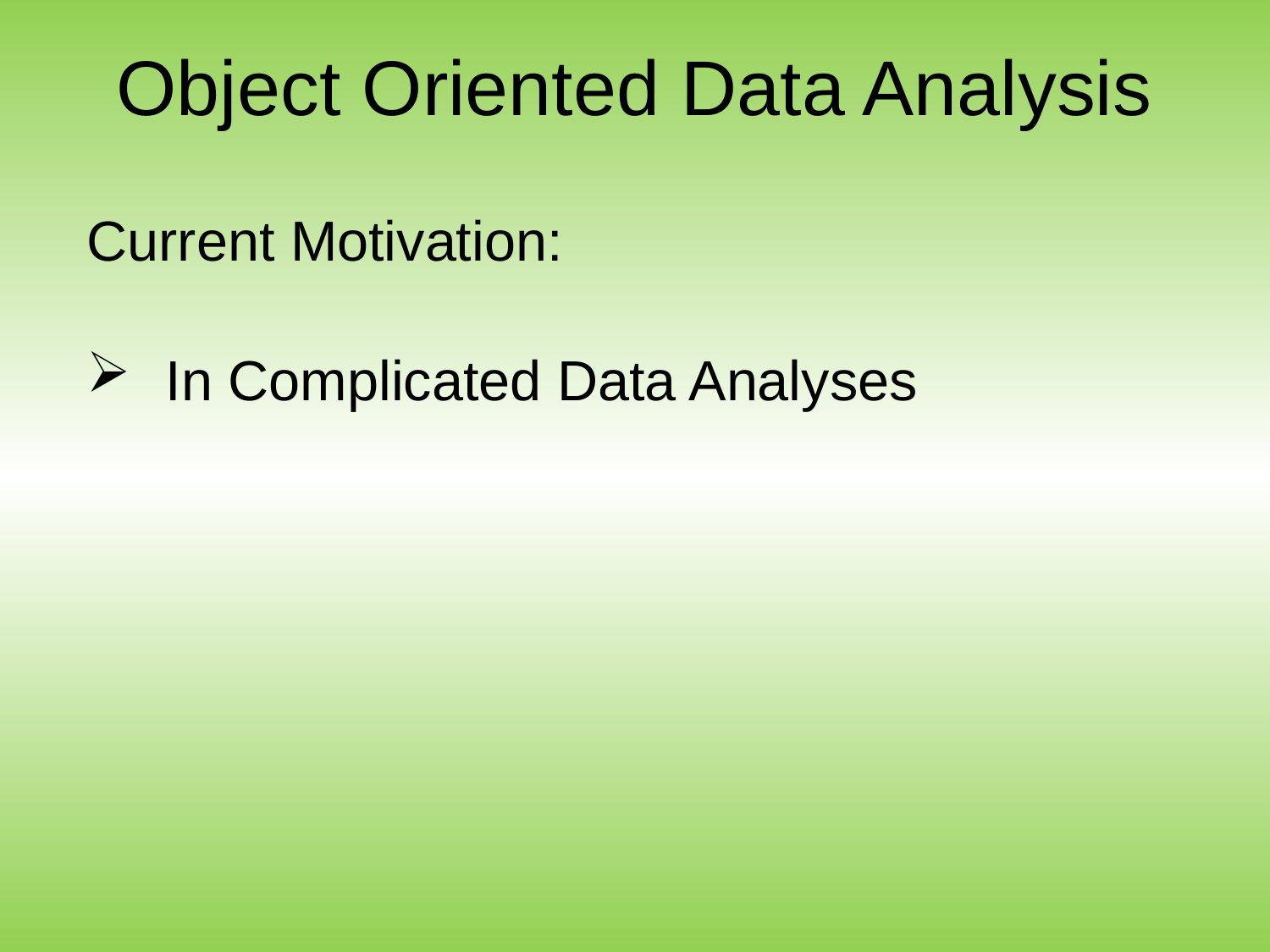

# Object Oriented Data Analysis
Current Motivation:
  In Complicated Data Analyses